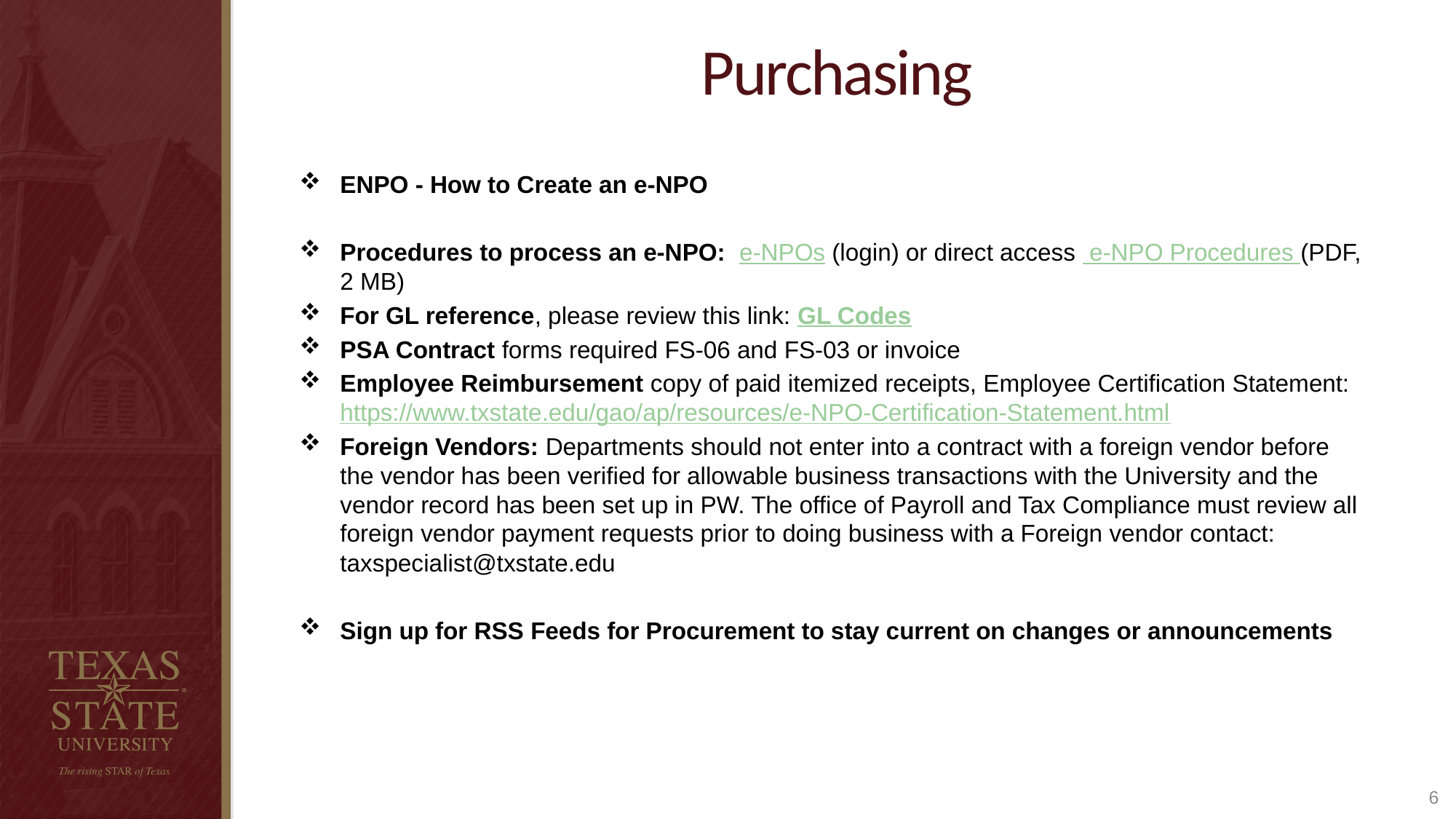

Purchasing
ENPO - How to Create an e-NPO

Procedures to process an e-NPO:  e-NPOs (login) or direct access  e-NPO Procedures (PDF, 2 MB)
For GL reference, please review this link: GL Codes
PSA Contract forms required FS-06 and FS-03 or invoice
Employee Reimbursement copy of paid itemized receipts, Employee Certification Statement: https://www.txstate.edu/gao/ap/resources/e-NPO-Certification-Statement.html
Foreign Vendors: Departments should not enter into a contract with a foreign vendor before the vendor has been verified for allowable business transactions with the University and the vendor record has been set up in PW. The office of Payroll and Tax Compliance must review all foreign vendor payment requests prior to doing business with a Foreign vendor contact: taxspecialist@txstate.edu

Sign up for RSS Feeds for Procurement to stay current on changes or announcements

6